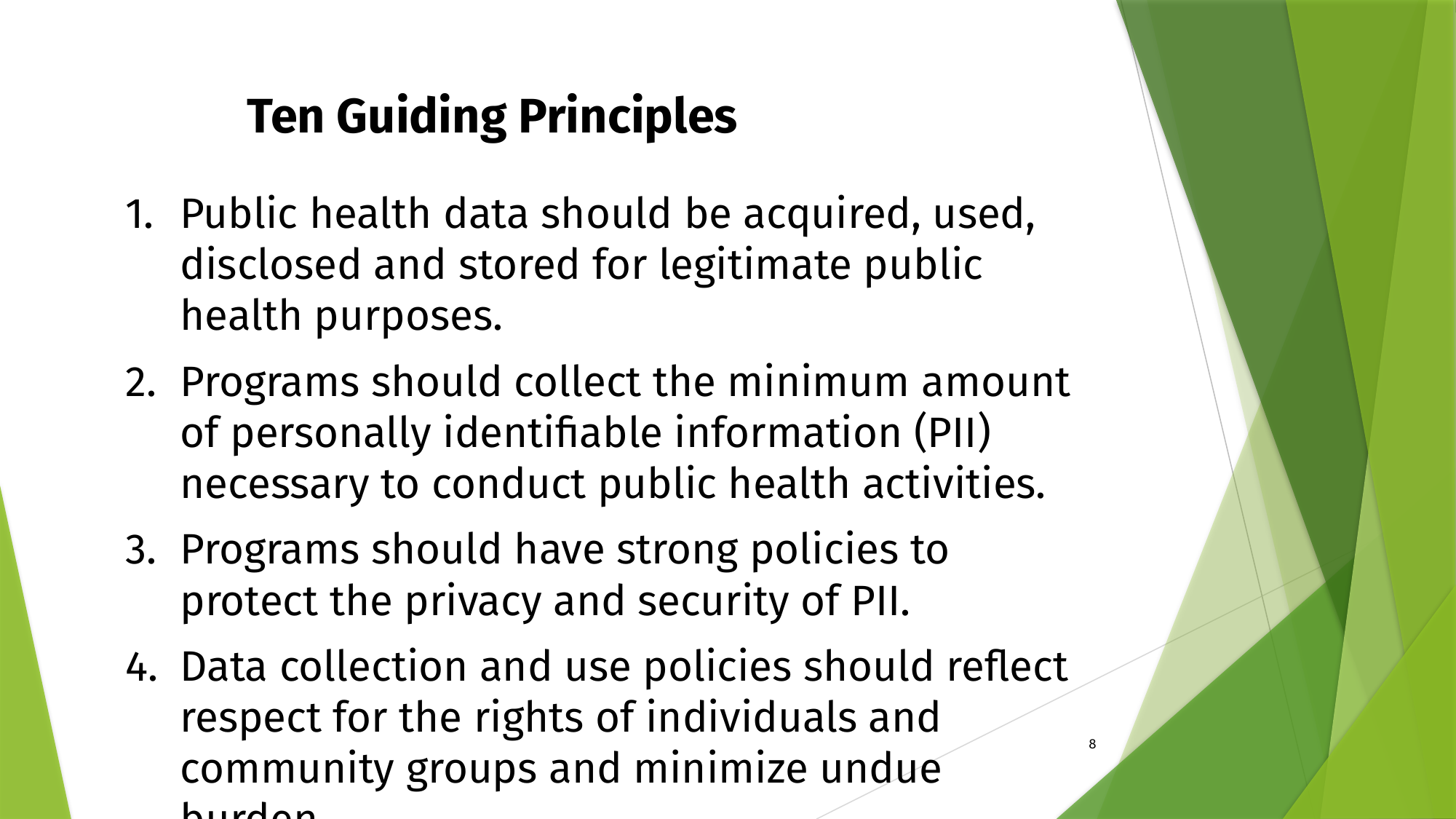

# Ten Guiding Principles
Public health data should be acquired, used, disclosed and stored for legitimate public health purposes.
Programs should collect the minimum amount of personally identifiable information (PII) necessary to conduct public health activities.
Programs should have strong policies to protect the privacy and security of PII.
Data collection and use policies should reflect respect for the rights of individuals and community groups and minimize undue burden.

8